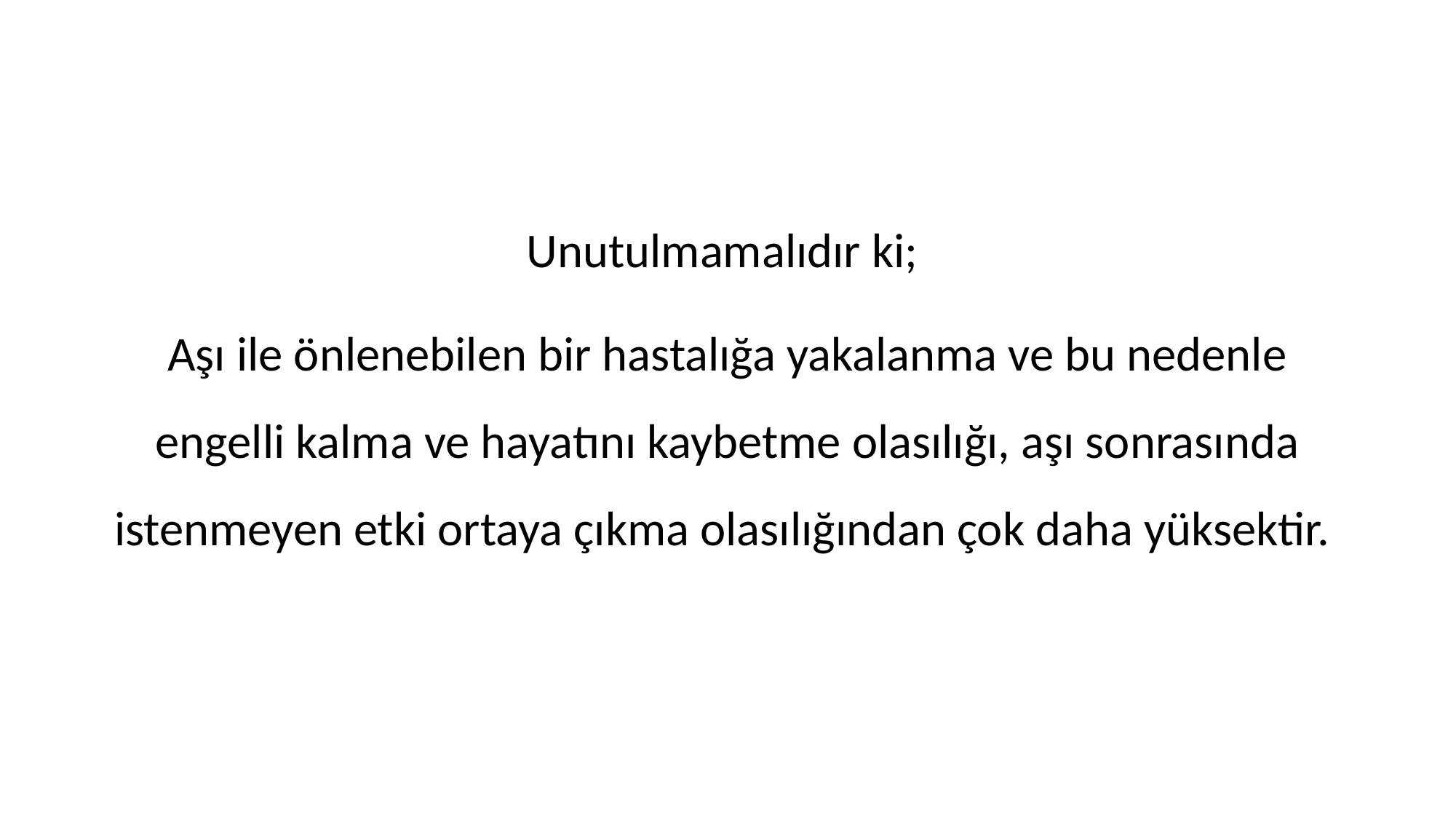

Unutulmamalıdır ki;
Aşı ile önlenebilen bir hastalığa yakalanma ve bu nedenle engelli kalma ve hayatını kaybetme olasılığı, aşı sonrasında istenmeyen etki ortaya çıkma olasılığından çok daha yüksektir.